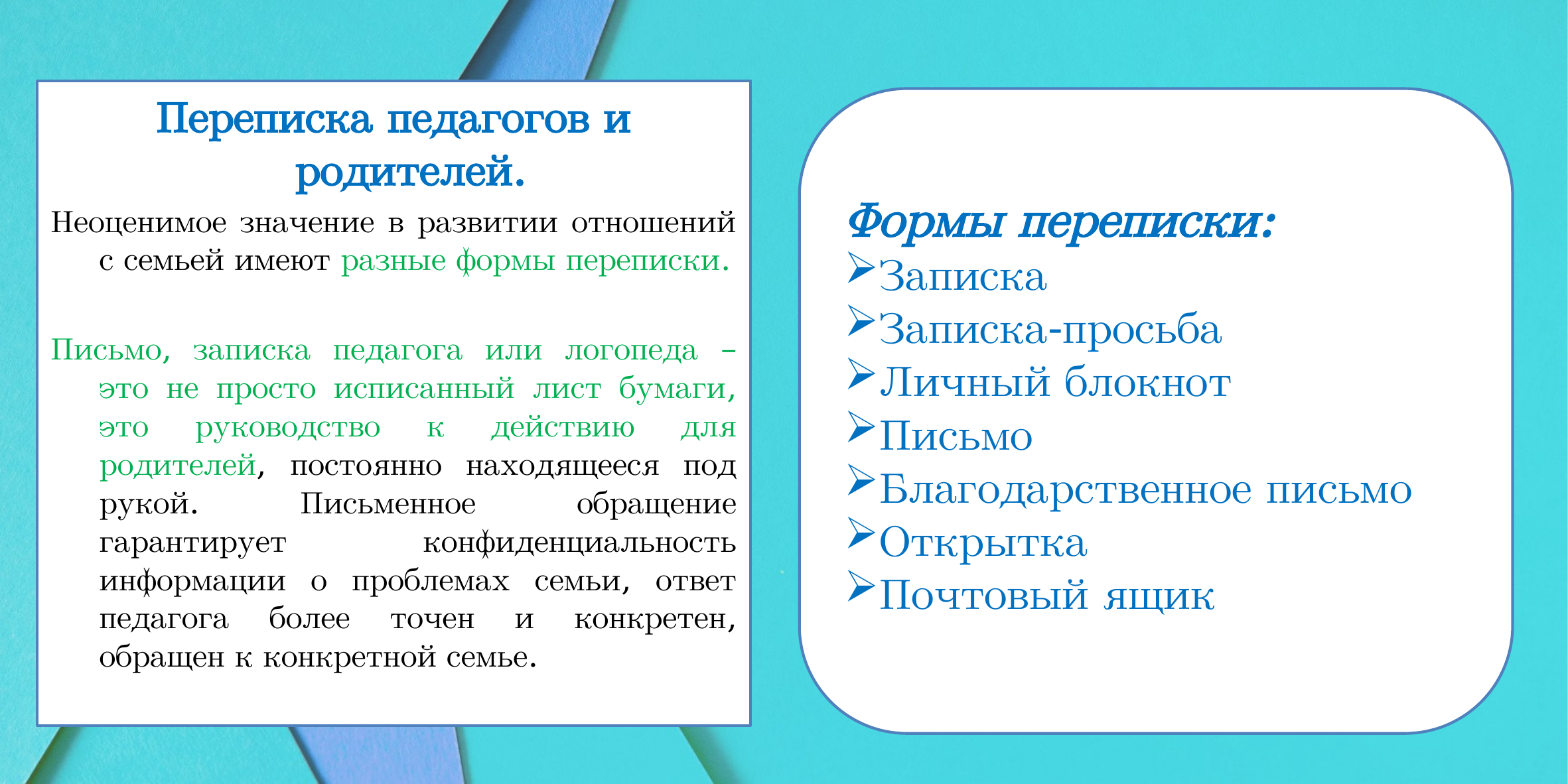

Переписка педагогов и родителей.
Неоценимое значение в развитии отношений с семьей имеют разные формы переписки.

Письмо, записка педагога или логопеда – это не просто исписанный лист бумаги, это руководство к действию для родителей, постоянно находящееся под рукой. Письменное обращение гарантирует конфиденциальность информации о проблемах семьи, ответ педагога более точен и конкретен, обращен к конкретной семье.

Формы переписки:
Записка
Записка-просьба
Личный блокнот
Письмо
Благодарственное письмо
Открытка
Почтовый ящик